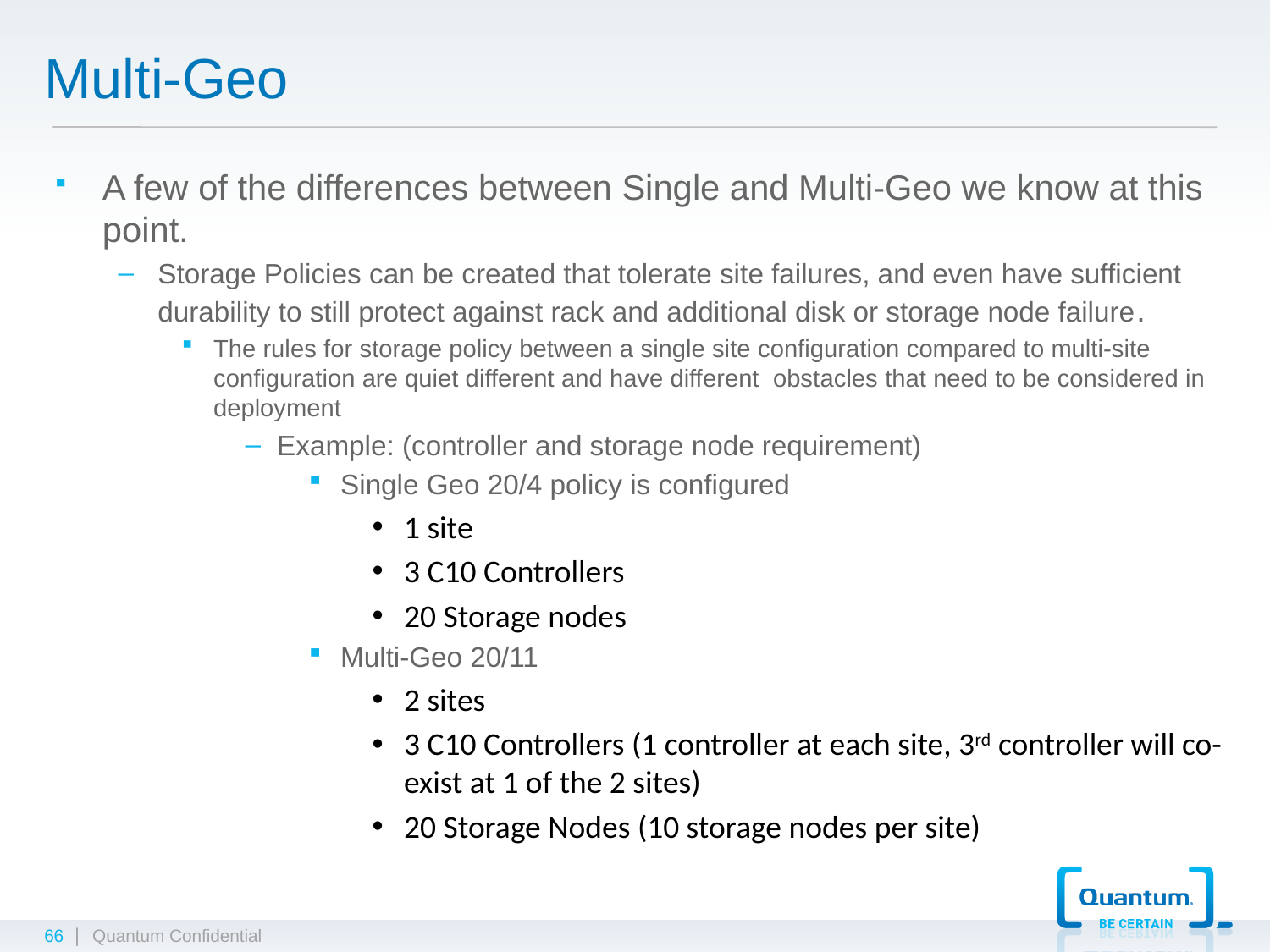

# Multi-Geo
A few of the differences between Single and Multi-Geo we know at this point.
Storage Policies can be created that tolerate site failures, and even have sufficient durability to still protect against rack and additional disk or storage node failure.
The rules for storage policy between a single site configuration compared to multi-site configuration are quiet different and have different  obstacles that need to be considered in deployment
Example: (controller and storage node requirement)
Single Geo 20/4 policy is configured
1 site
3 C10 Controllers
20 Storage nodes
Multi-Geo 20/11
2 sites
3 C10 Controllers (1 controller at each site, 3rd controller will co-exist at 1 of the 2 sites)
20 Storage Nodes (10 storage nodes per site)
66